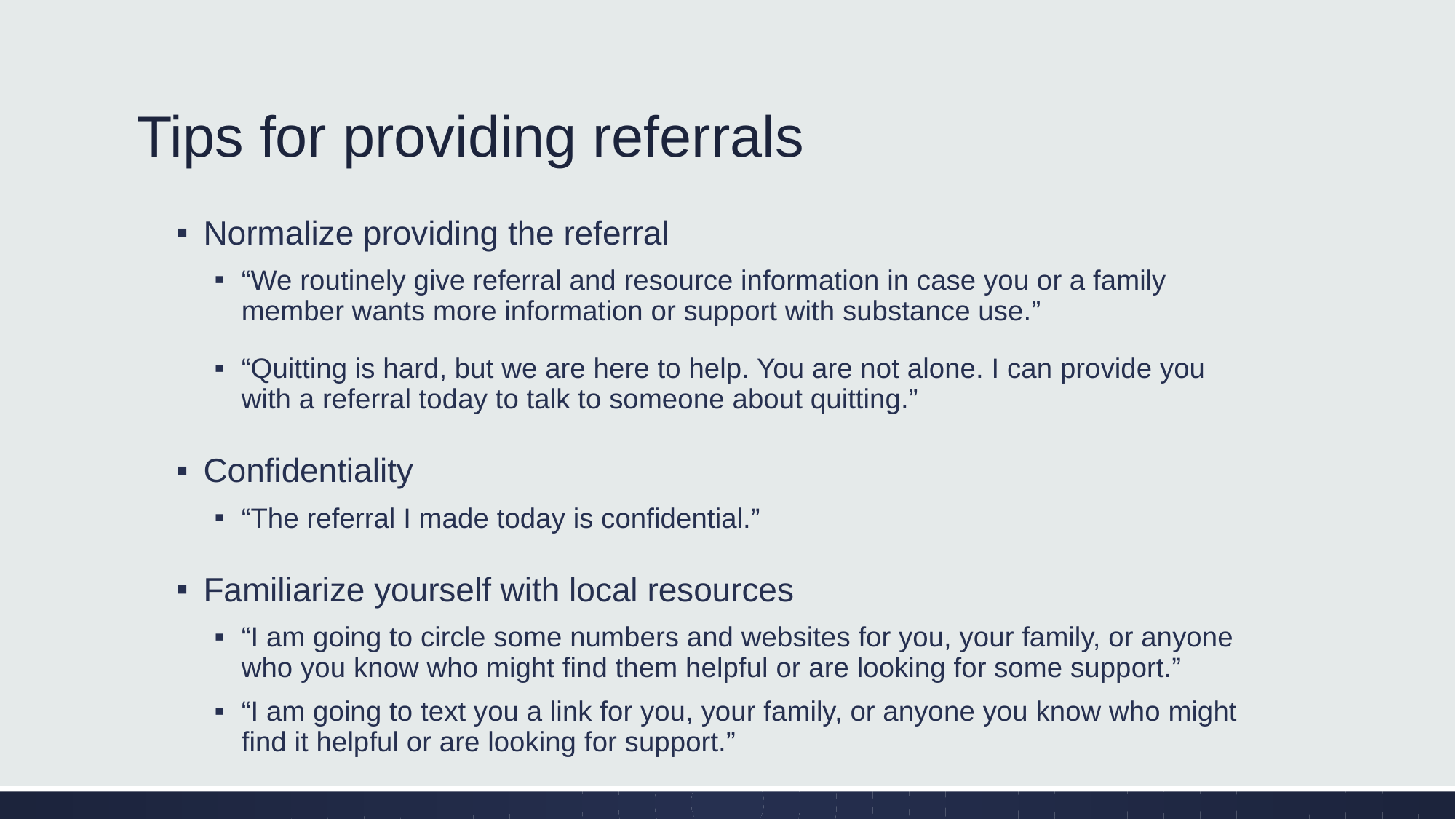

# Tips for providing referrals
Normalize providing the referral
“We routinely give referral and resource information in case you or a family member wants more information or support with substance use.”
“Quitting is hard, but we are here to help. You are not alone. I can provide you with a referral today to talk to someone about quitting.”
Confidentiality
“The referral I made today is confidential.”
Familiarize yourself with local resources
“I am going to circle some numbers and websites for you, your family, or anyone who you know who might find them helpful or are looking for some support.”
“I am going to text you a link for you, your family, or anyone you know who might find it helpful or are looking for support.”